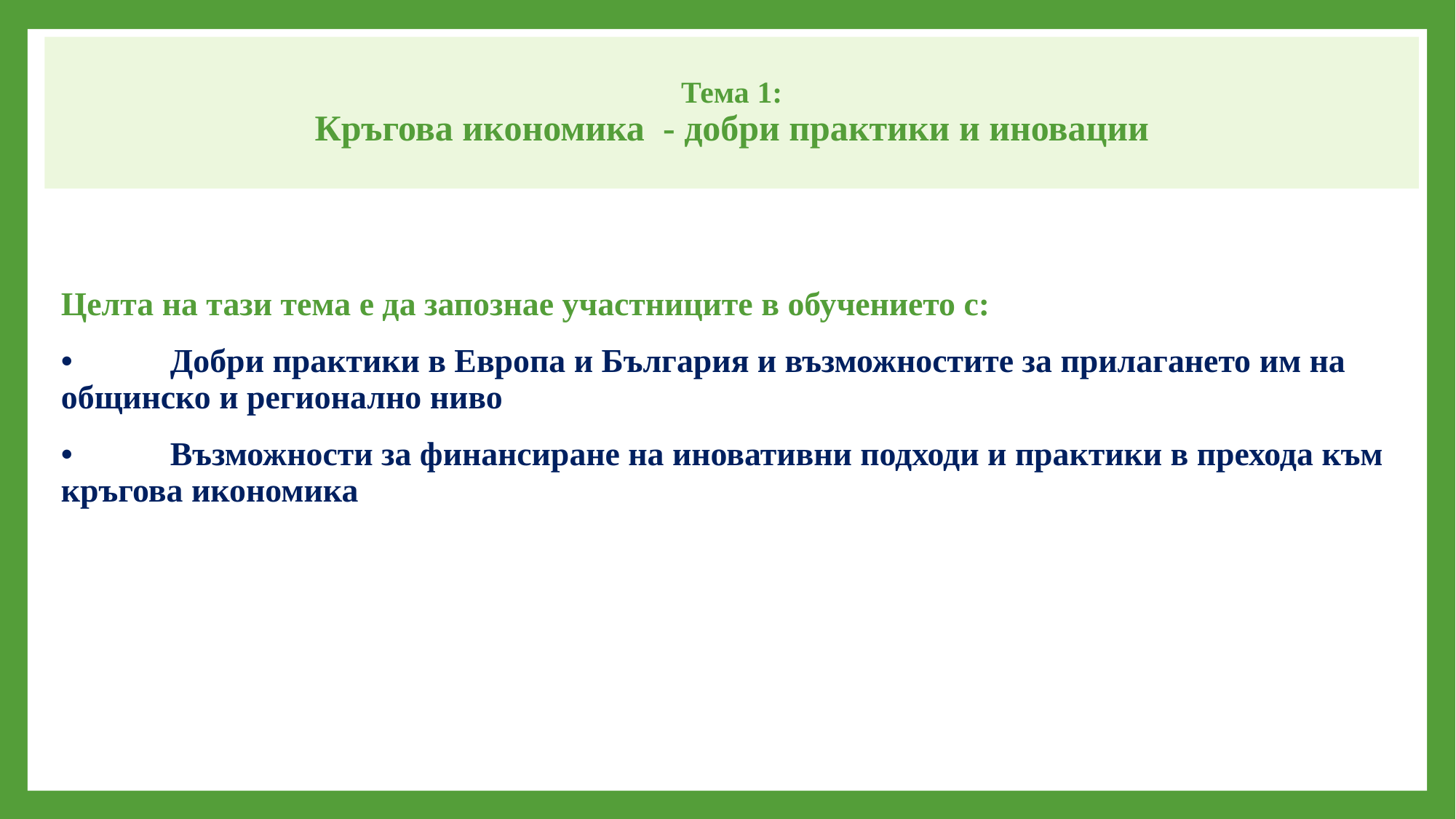

# Тема 1: Кръгова икономика  - добри практики и иновации
Целта на тази тема е да запознае участниците в обучението с:
•	Добри практики в Европа и България и възможностите за прилагането им на общинско и регионално ниво
•	Възможности за финансиране на иновативни подходи и практики в прехода към кръгова икономика